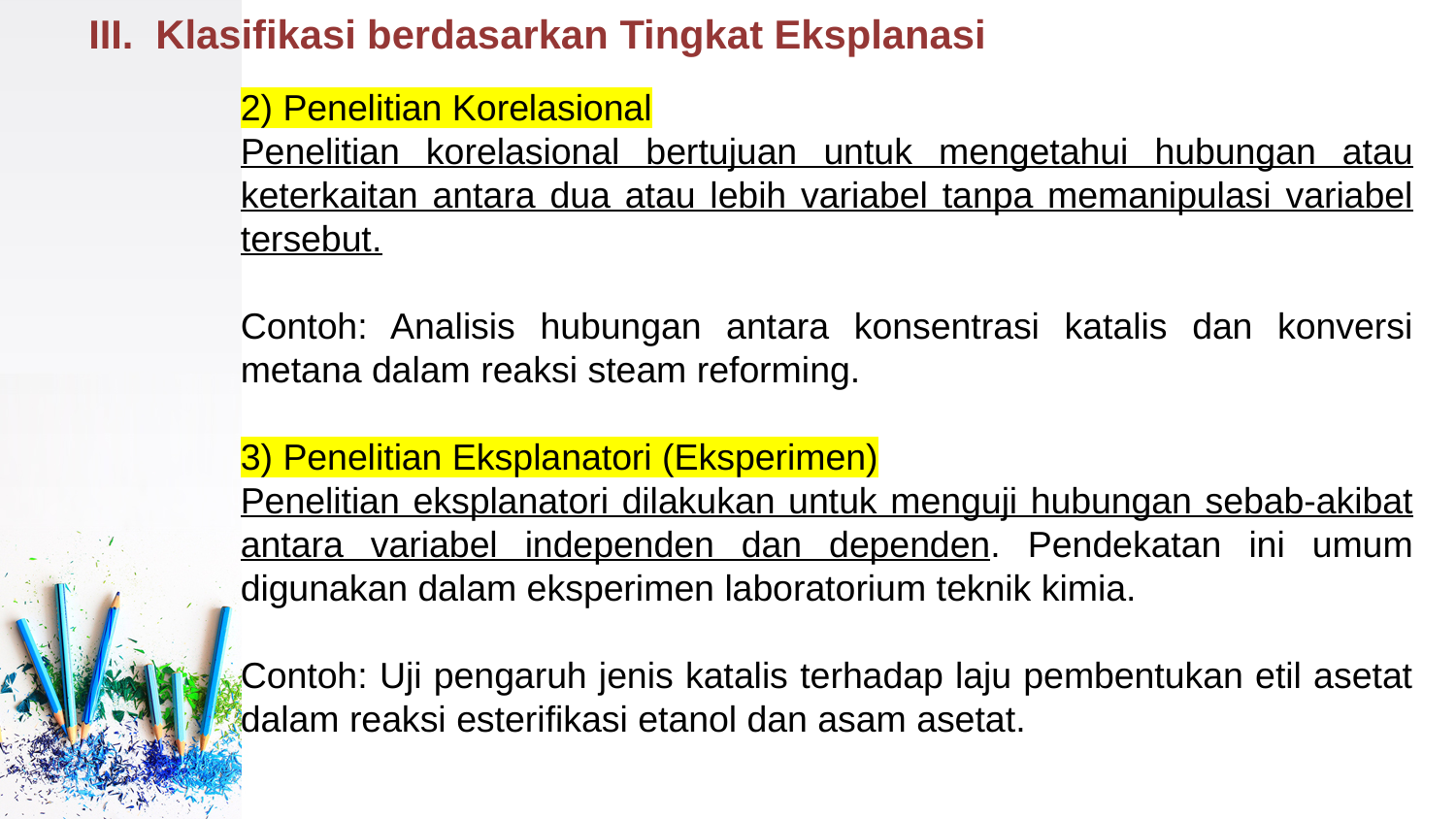

# III.  Klasifikasi berdasarkan Tingkat Eksplanasi
2) Penelitian Korelasional
Penelitian korelasional bertujuan untuk mengetahui hubungan atau keterkaitan antara dua atau lebih variabel tanpa memanipulasi variabel tersebut.

Contoh: Analisis hubungan antara konsentrasi katalis dan konversi metana dalam reaksi steam reforming.

3) Penelitian Eksplanatori (Eksperimen)
Penelitian eksplanatori dilakukan untuk menguji hubungan sebab-akibat antara variabel independen dan dependen. Pendekatan ini umum digunakan dalam eksperimen laboratorium teknik kimia.

Contoh: Uji pengaruh jenis katalis terhadap laju pembentukan etil asetat dalam reaksi esterifikasi etanol dan asam asetat.